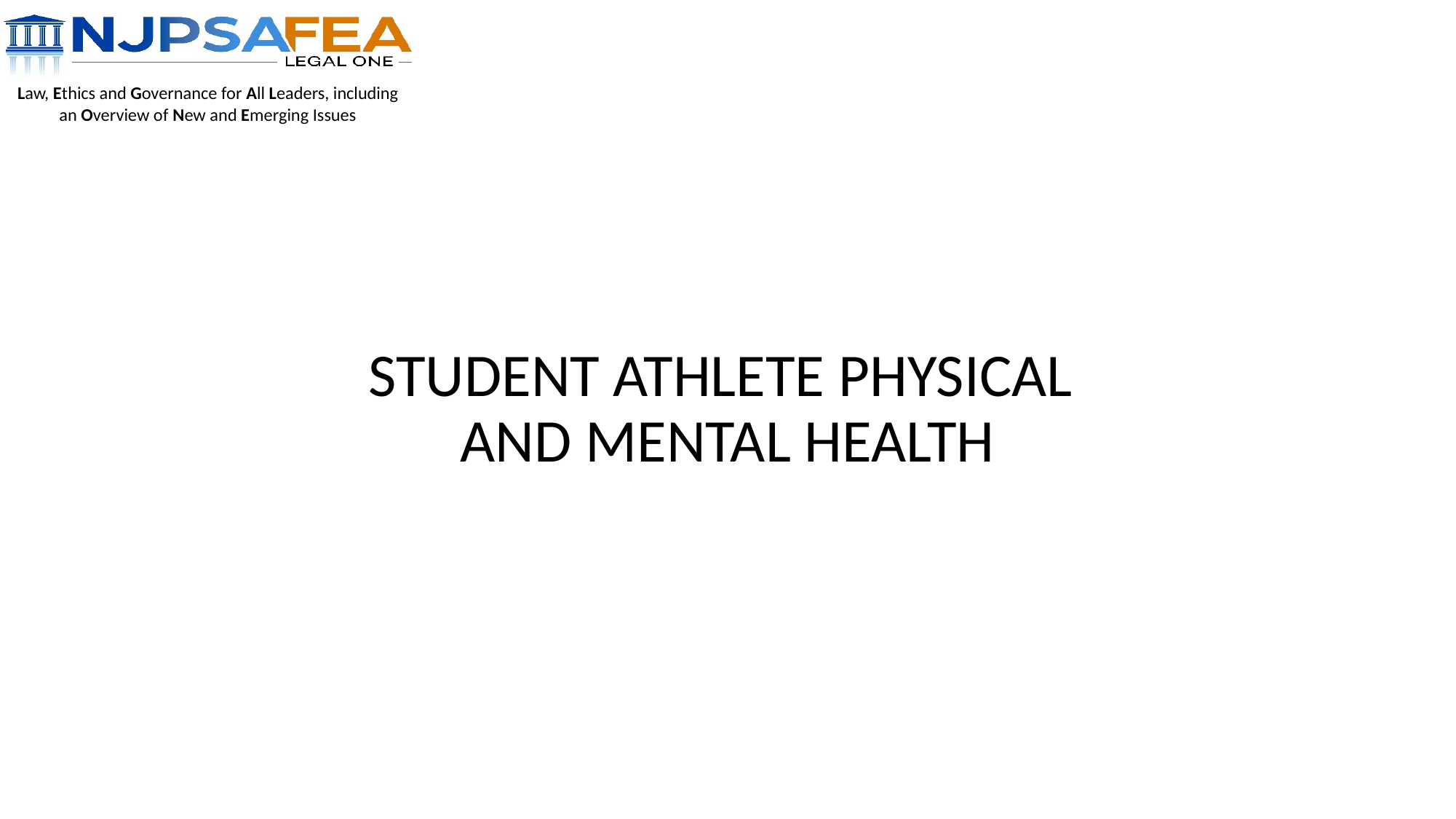

# Student Athlete physical and mental health